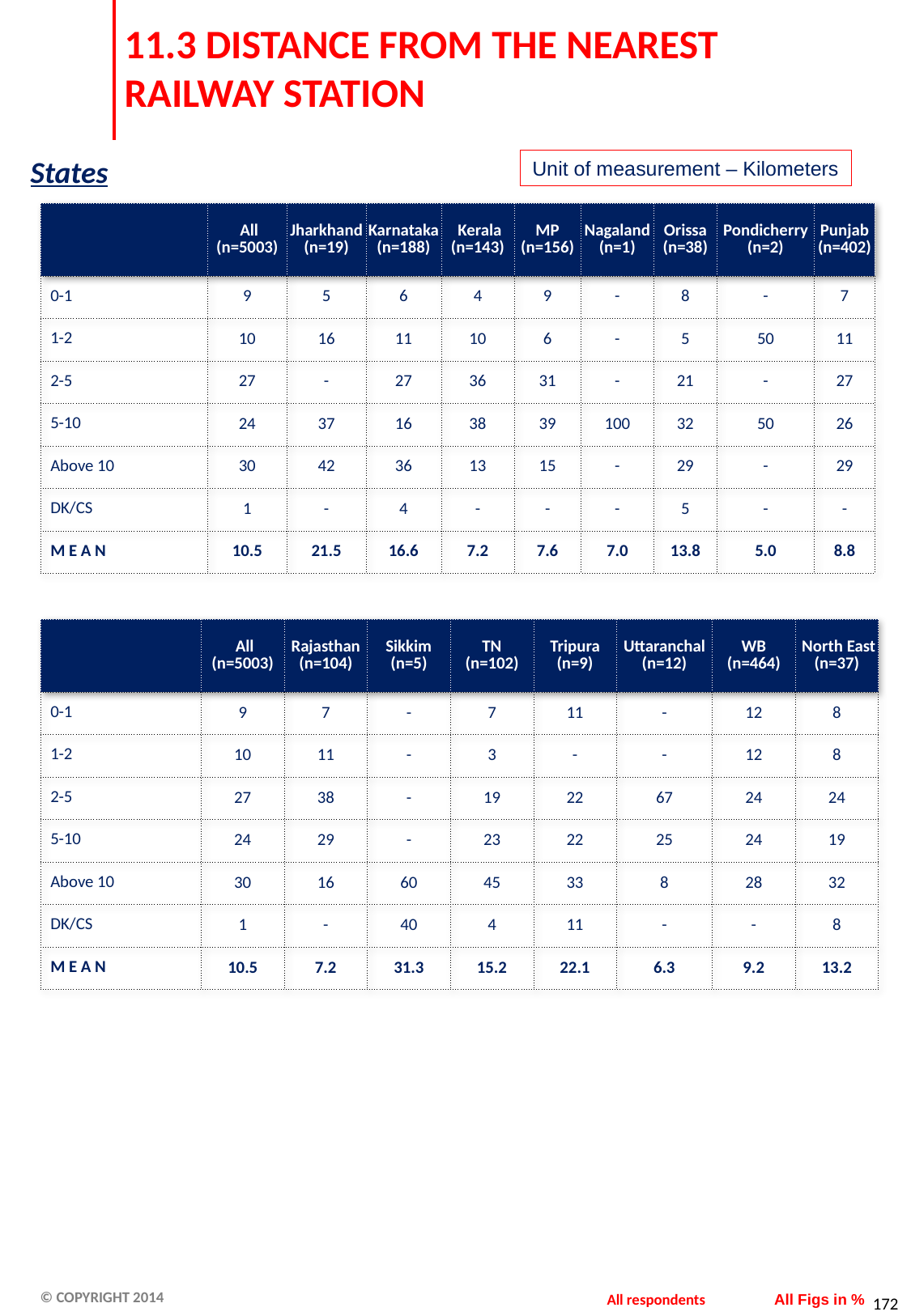

# 11.3 DISTANCE FROM THE NEAREST RAILWAY STATION
States
Unit of measurement – Kilometers
|  | All (n=5003) | Jharkhand (n=19) | Karnataka (n=188) | Kerala (n=143) | MP (n=156) | Nagaland (n=1) | Orissa (n=38) | Pondicherry (n=2) | Punjab (n=402) |
| --- | --- | --- | --- | --- | --- | --- | --- | --- | --- |
| 0-1 | 9 | 5 | 6 | 4 | 9 | - | 8 | - | 7 |
| 1-2 | 10 | 16 | 11 | 10 | 6 | - | 5 | 50 | 11 |
| 2-5 | 27 | - | 27 | 36 | 31 | - | 21 | - | 27 |
| 5-10 | 24 | 37 | 16 | 38 | 39 | 100 | 32 | 50 | 26 |
| Above 10 | 30 | 42 | 36 | 13 | 15 | - | 29 | - | 29 |
| DK/CS | 1 | - | 4 | - | - | - | 5 | - | - |
| M E A N | 10.5 | 21.5 | 16.6 | 7.2 | 7.6 | 7.0 | 13.8 | 5.0 | 8.8 |
|  | All (n=5003) | Rajasthan (n=104) | Sikkim (n=5) | TN (n=102) | Tripura (n=9) | Uttaranchal (n=12) | WB (n=464) | North East (n=37) |
| --- | --- | --- | --- | --- | --- | --- | --- | --- |
| 0-1 | 9 | 7 | - | 7 | 11 | - | 12 | 8 |
| 1-2 | 10 | 11 | - | 3 | - | - | 12 | 8 |
| 2-5 | 27 | 38 | - | 19 | 22 | 67 | 24 | 24 |
| 5-10 | 24 | 29 | - | 23 | 22 | 25 | 24 | 19 |
| Above 10 | 30 | 16 | 60 | 45 | 33 | 8 | 28 | 32 |
| DK/CS | 1 | - | 40 | 4 | 11 | - | - | 8 |
| M E A N | 10.5 | 7.2 | 31.3 | 15.2 | 22.1 | 6.3 | 9.2 | 13.2 |
All respondents
All Figs in %